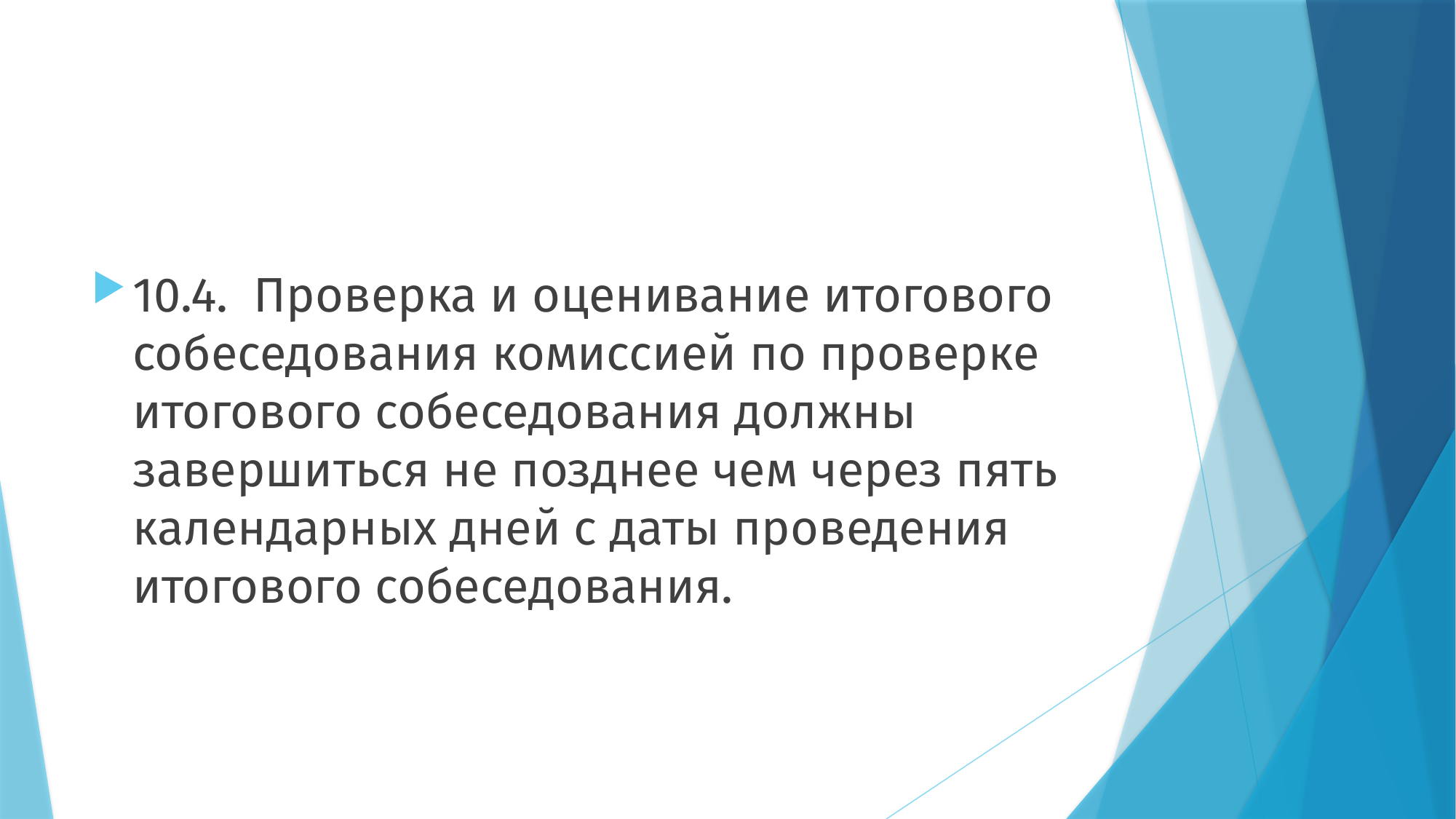

10.4.  Проверка и оценивание итогового собеседования комиссией по проверке итогового собеседования должны завершиться не позднее чем через пять календарных дней с даты проведения итогового собеседования.